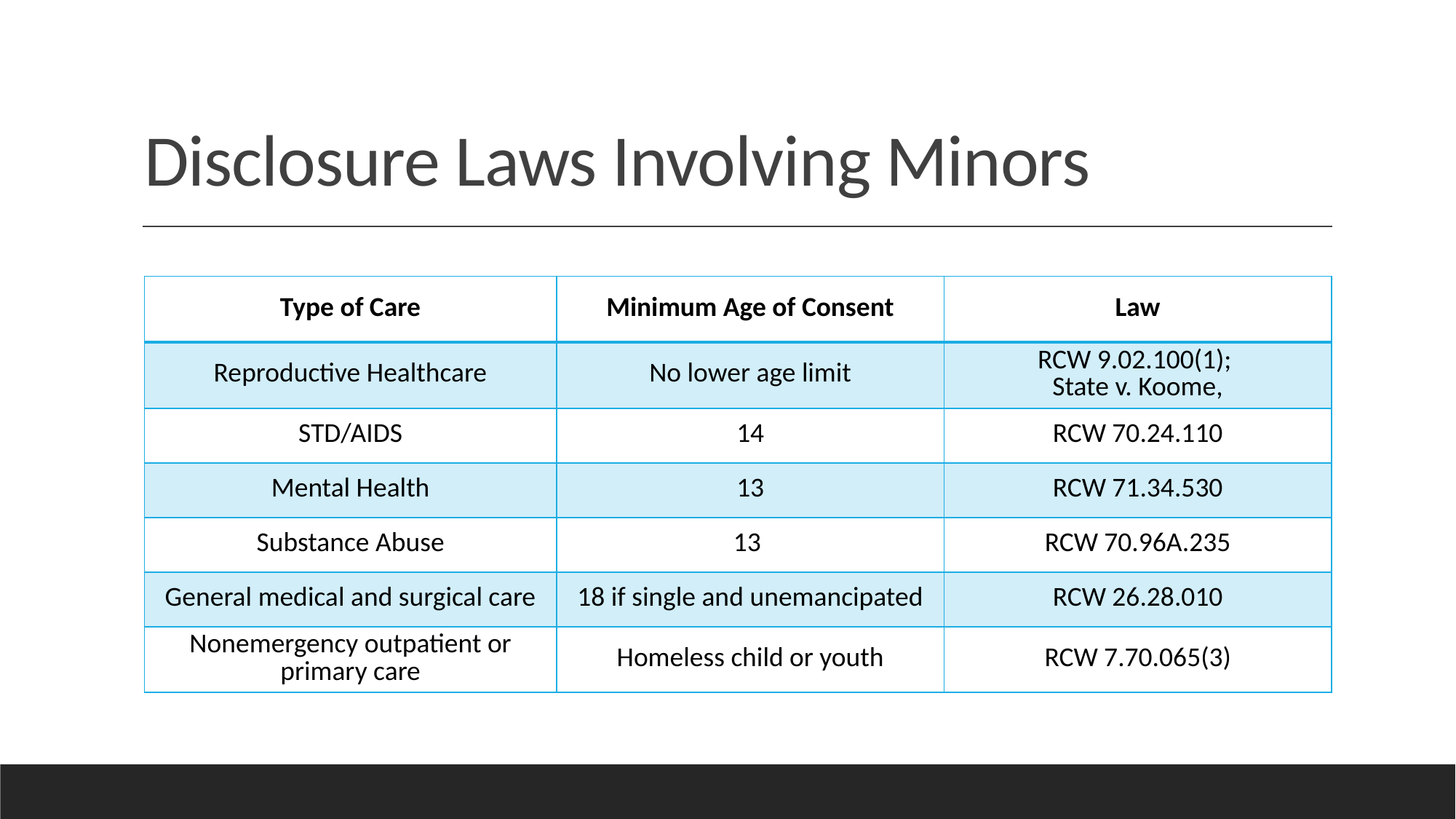

# Disclosure Laws Involving Minors
| Type of Care | Minimum Age of Consent | Law |
| --- | --- | --- |
| Reproductive Healthcare | No lower age limit | RCW 9.02.100(1); State v. Koome, |
| STD/AIDS | 14 | RCW 70.24.110 |
| Mental Health | 13 | RCW 71.34.530 |
| Substance Abuse | 13 | RCW 70.96A.235 |
| General medical and surgical care | 18 if single and unemancipated | RCW 26.28.010 |
| Nonemergency outpatient or primary care | Homeless child or youth | RCW 7.70.065(3) |